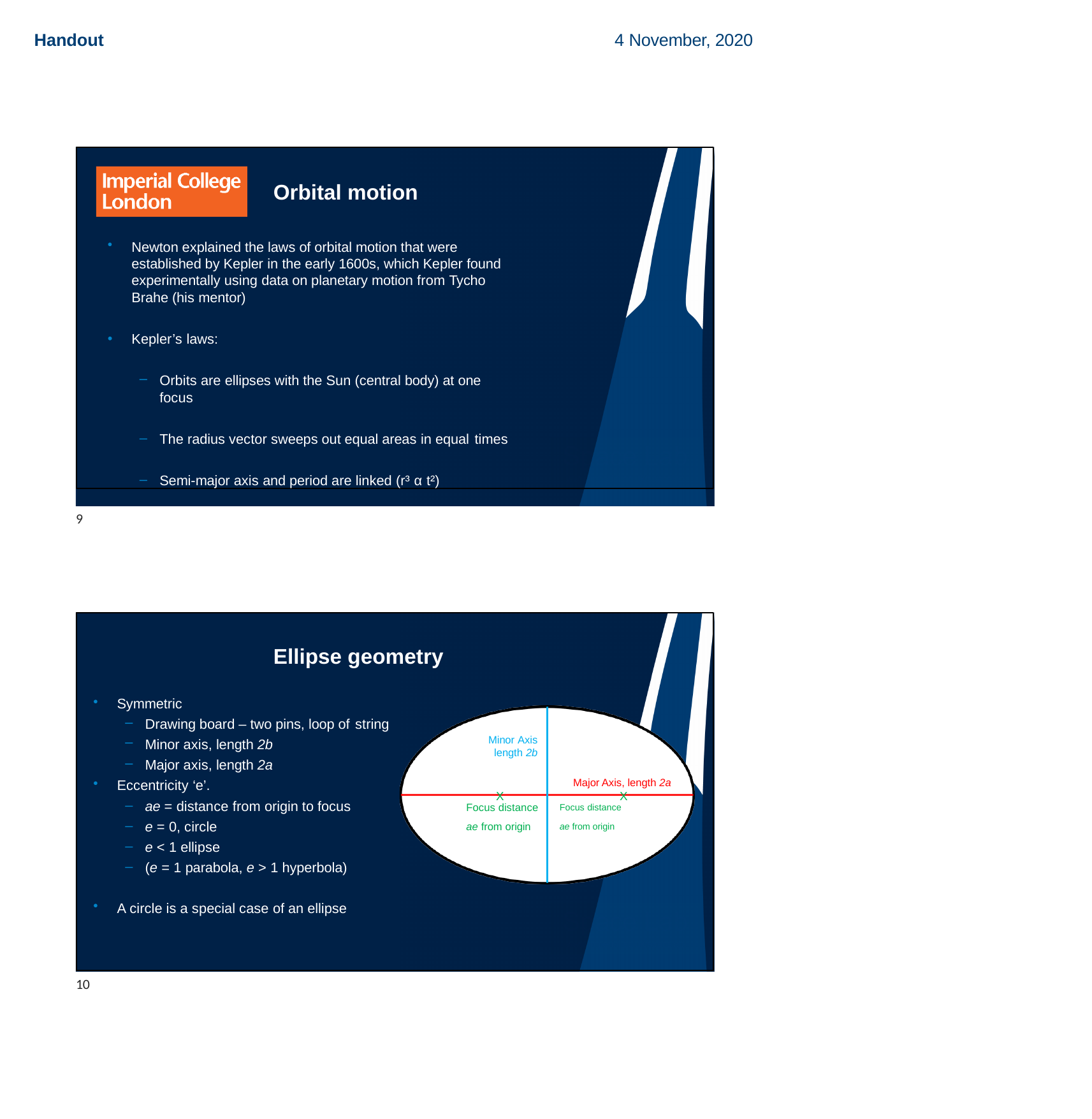

Handout
4 November, 2020

Orbital motion

Newton explained the laws of orbital motion that were  established by Kepler in the early 1600s, which Kepler found  experimentally using data on planetary motion from Tycho  Brahe (his mentor)

Kepler’s laws:

Orbits are ellipses with the Sun (central body) at one focus

The radius vector sweeps out equal areas in equal times

Semi-major axis and period are linked (r³ α t²)
9

Ellipse geometry
Symmetric

Drawing board – two pins, loop of string
Minor axis, length 2b
Major axis, length 2a
Minor Axis  length 2b
Major Axis, length 2a
X	X
Focus distance	Focus distance
ae from origin	ae from origin
Eccentricity ‘e’.
ae = distance from origin to focus
e = 0, circle
e < 1 ellipse
(e = 1 parabola, e > 1 hyperbola)
A circle is a special case of an ellipse
10